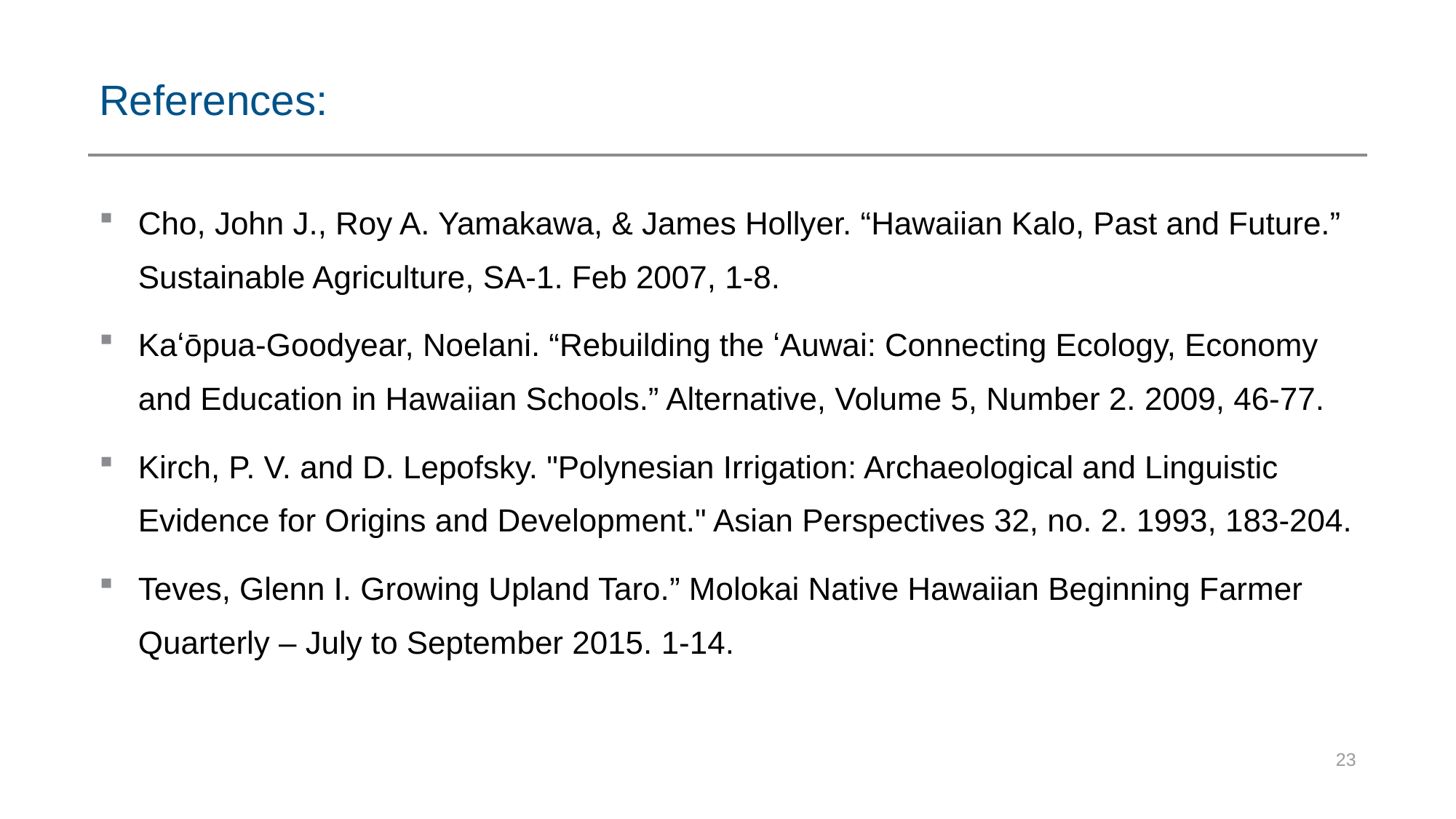

# References:
Cho, John J., Roy A. Yamakawa, & James Hollyer. “Hawaiian Kalo, Past and Future.” Sustainable Agriculture, SA-1. Feb 2007, 1-8.
Kaʻōpua-Goodyear, Noelani. “Rebuilding the ʻAuwai: Connecting Ecology, Economy and Education in Hawaiian Schools.” Alternative, Volume 5, Number 2. 2009, 46-77.
Kirch, P. V. and D. Lepofsky. "Polynesian Irrigation: Archaeological and Linguistic Evidence for Origins and Development." Asian Perspectives 32, no. 2. 1993, 183-204.
Teves, Glenn I. Growing Upland Taro.” Molokai Native Hawaiian Beginning Farmer Quarterly – July to September 2015. 1-14.

23